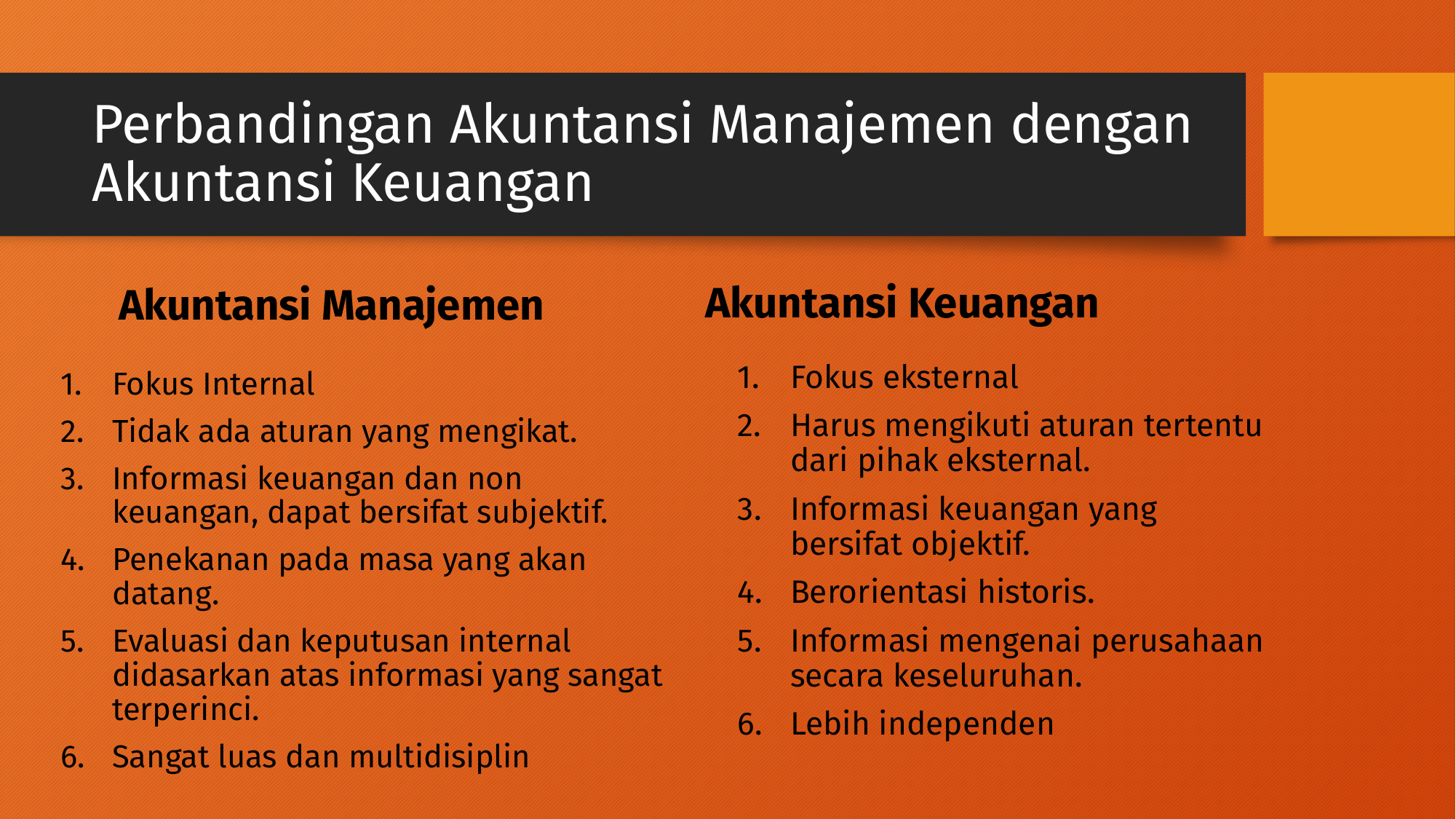

# Perbandingan Akuntansi Manajemen dengan Akuntansi Keuangan
Akuntansi Keuangan
Akuntansi Manajemen
Fokus eksternal
Harus mengikuti aturan tertentu dari pihak eksternal.
Informasi keuangan yang bersifat objektif.
Berorientasi historis.
Informasi mengenai perusahaan secara keseluruhan.
Lebih independen
Fokus Internal
Tidak ada aturan yang mengikat.
Informasi keuangan dan non keuangan, dapat bersifat subjektif.
Penekanan pada masa yang akan datang.
Evaluasi dan keputusan internal didasarkan atas informasi yang sangat terperinci.
Sangat luas dan multidisiplin